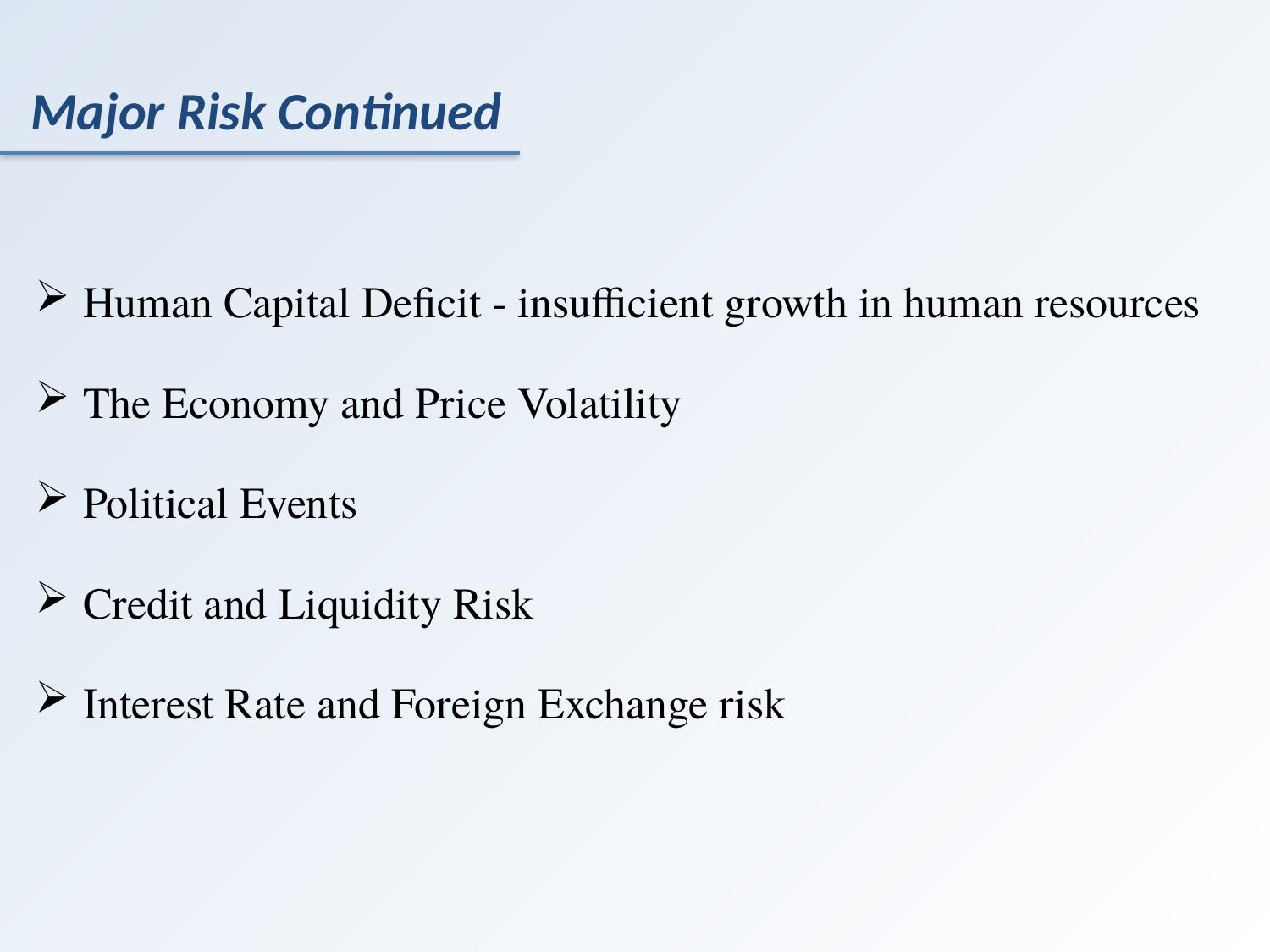

# Major Risk Continued
Human Capital Deficit - insufficient growth in human resources

The Economy and Price Volatility

Political Events

Credit and Liquidity Risk

Interest Rate and Foreign Exchange risk